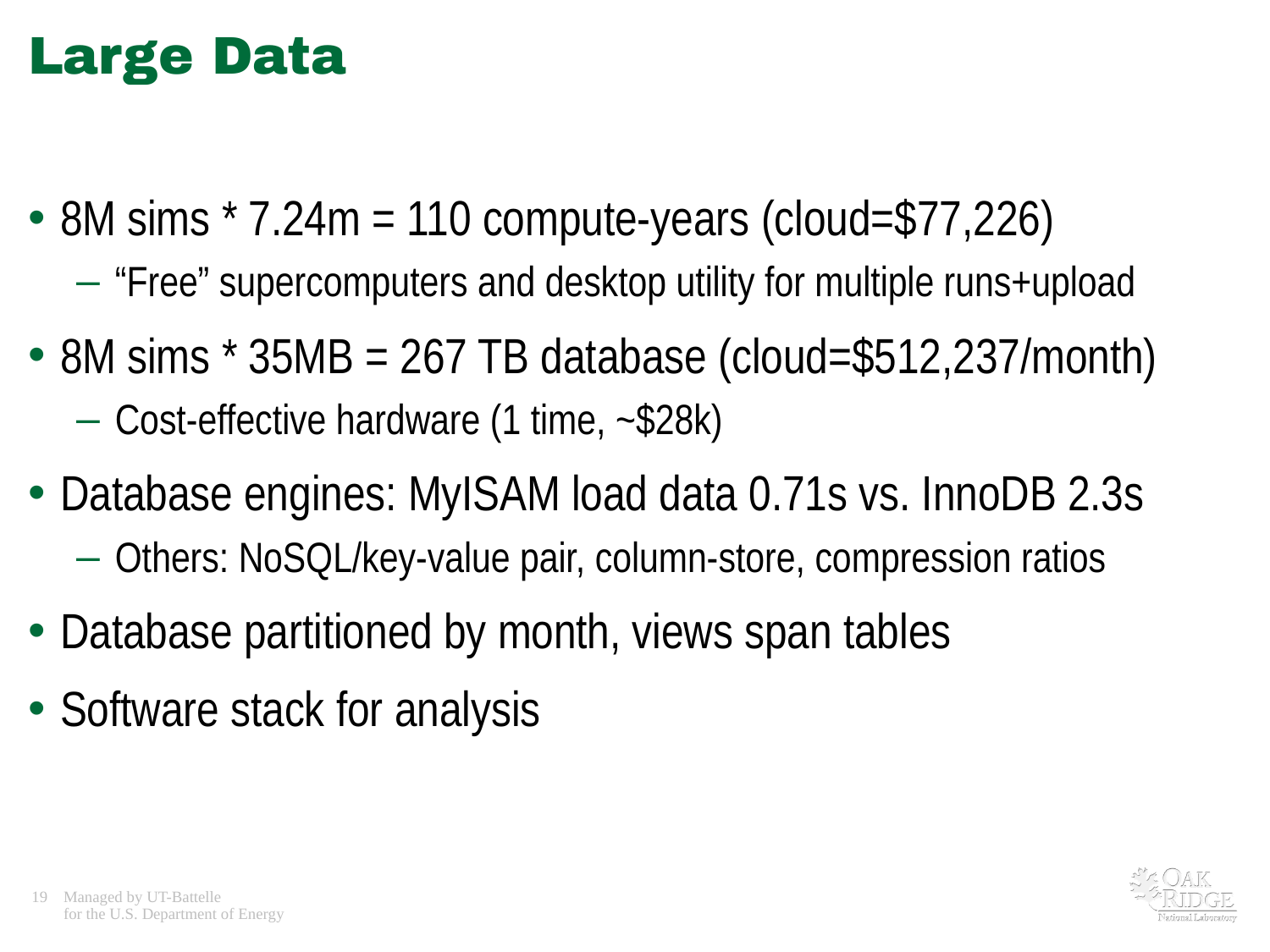

# Large Data
8M sims * 7.24m = 110 compute-years (cloud=$77,226)
“Free” supercomputers and desktop utility for multiple runs+upload
8M sims * 35MB = 267 TB database (cloud=$512,237/month)
Cost-effective hardware (1 time, ~$28k)
Database engines: MyISAM load data 0.71s vs. InnoDB 2.3s
Others: NoSQL/key-value pair, column-store, compression ratios
Database partitioned by month, views span tables
Software stack for analysis